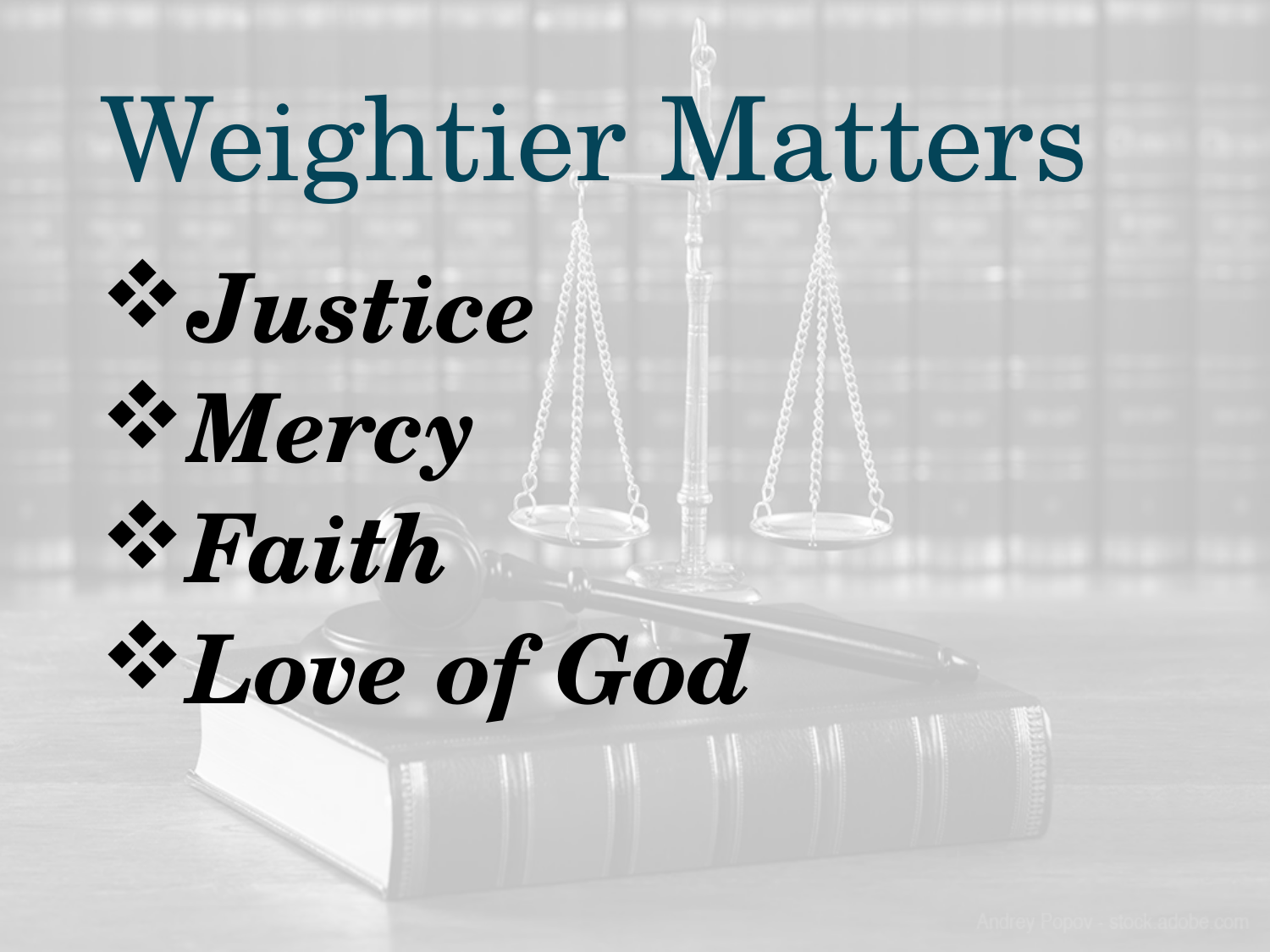

# Weightier Matters
Justice
Mercy
Faith
Love of God